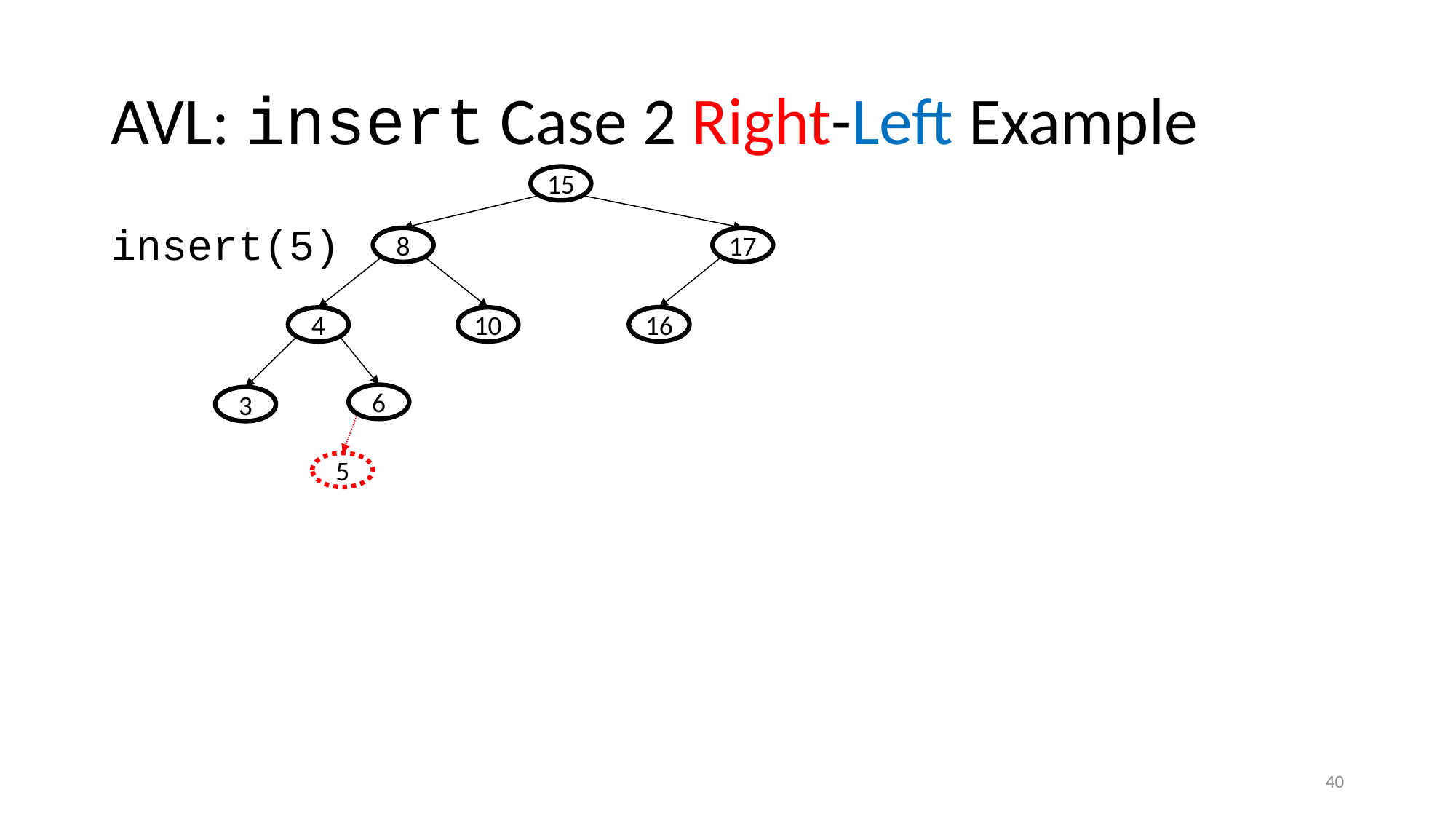

# AVL: insert Case 2 Right-Left Example
15
8
17
16
4
10
6
3
5
insert(5)
40